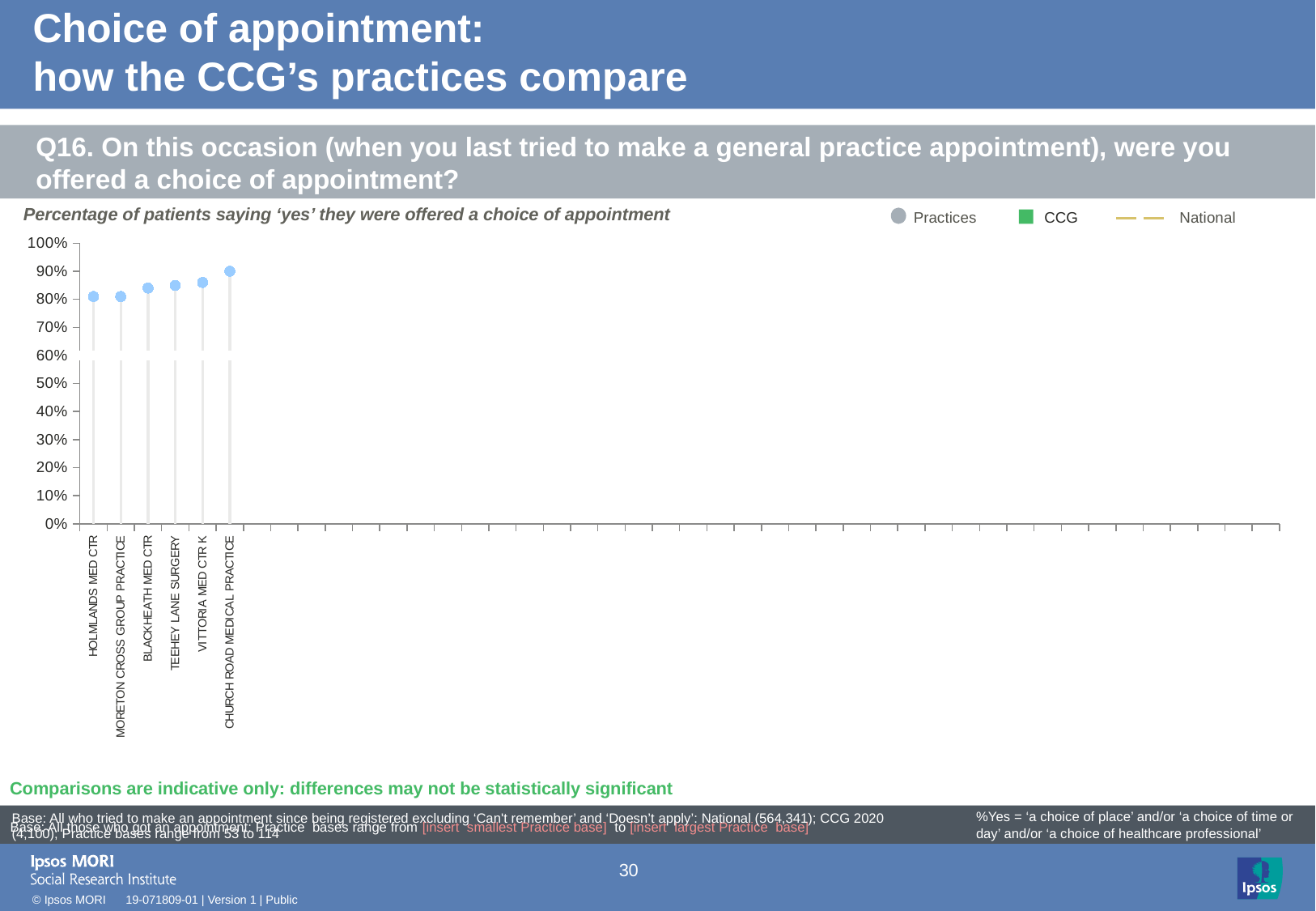

# Choice of appointment: how the CCG’s practices compare
Q16. On this occasion (when you last tried to make a general practice appointment), were you offered a choice of appointment?
Percentage of patients saying ‘yes’ they were offered a choice of appointment
Practices
CCG
National

### Chart

| Category | Leave alone!! | Column1 | Column2 | Column3 | Column4 | Target | Performance |  |  |
|---|---|---|---|---|---|---|---|---|---|
| HOLMLANDS MED CTR | None | None | 0.81 | None | None | 0.6 | 0.81 | -0.05 | -0.05 |
| MORETON CROSS GROUP PRACTICE | None | None | 0.81 | None | None | 0.6 | 0.81 | -0.05 | -0.05 |
| BLACKHEATH MED CTR | None | None | 0.84 | None | None | 0.6 | 0.84 | -0.05 | -0.05 |
| TEEHEY LANE SURGERY | None | None | 0.85 | None | None | 0.6 | 0.85 | -0.05 | -0.05 |
| VITTORIA MED CTR K | None | None | 0.86 | None | None | 0.6 | 0.86 | -0.05 | -0.05 |
| CHURCH ROAD MEDICAL PRACTICE | None | None | 0.9 | None | None | 0.6 | 0.9 | -0.05 | -0.05 |

[unsupported chart]

Comparisons are indicative only: differences may not be statistically significant
| Base: All who tried to make an appointment since being registered excluding ‘Can't remember’ and ‘Doesn’t apply’: National (564,341); CCG 2020 (4,100); Practice bases range from 53 to 114 |
| --- |
%Yes = ‘a choice of place’ and/or ‘a choice of time or day’ and/or ‘a choice of healthcare professional’
Base: All those who got an appointment: Practice  bases range from [insert  smallest Practice base]  to [insert  largest Practice  base]